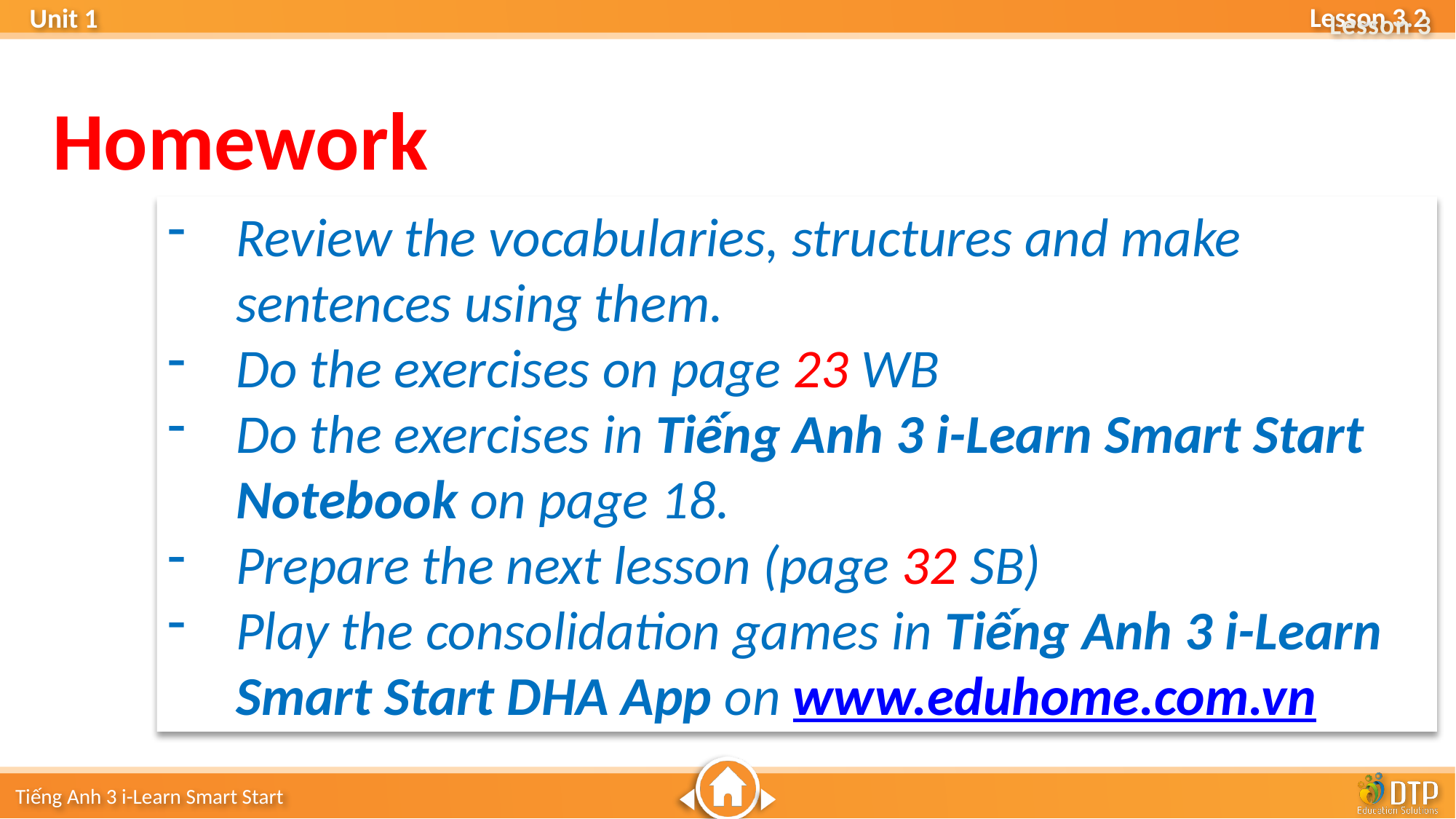

Lesson 3
Homework
Review the vocabularies, structures and make sentences using them.
Do the exercises on page 23 WB
Do the exercises in Tiếng Anh 3 i-Learn Smart Start Notebook on page 18.
Prepare the next lesson (page 32 SB)
Play the consolidation games in Tiếng Anh 3 i-Learn Smart Start DHA App on www.eduhome.com.vn